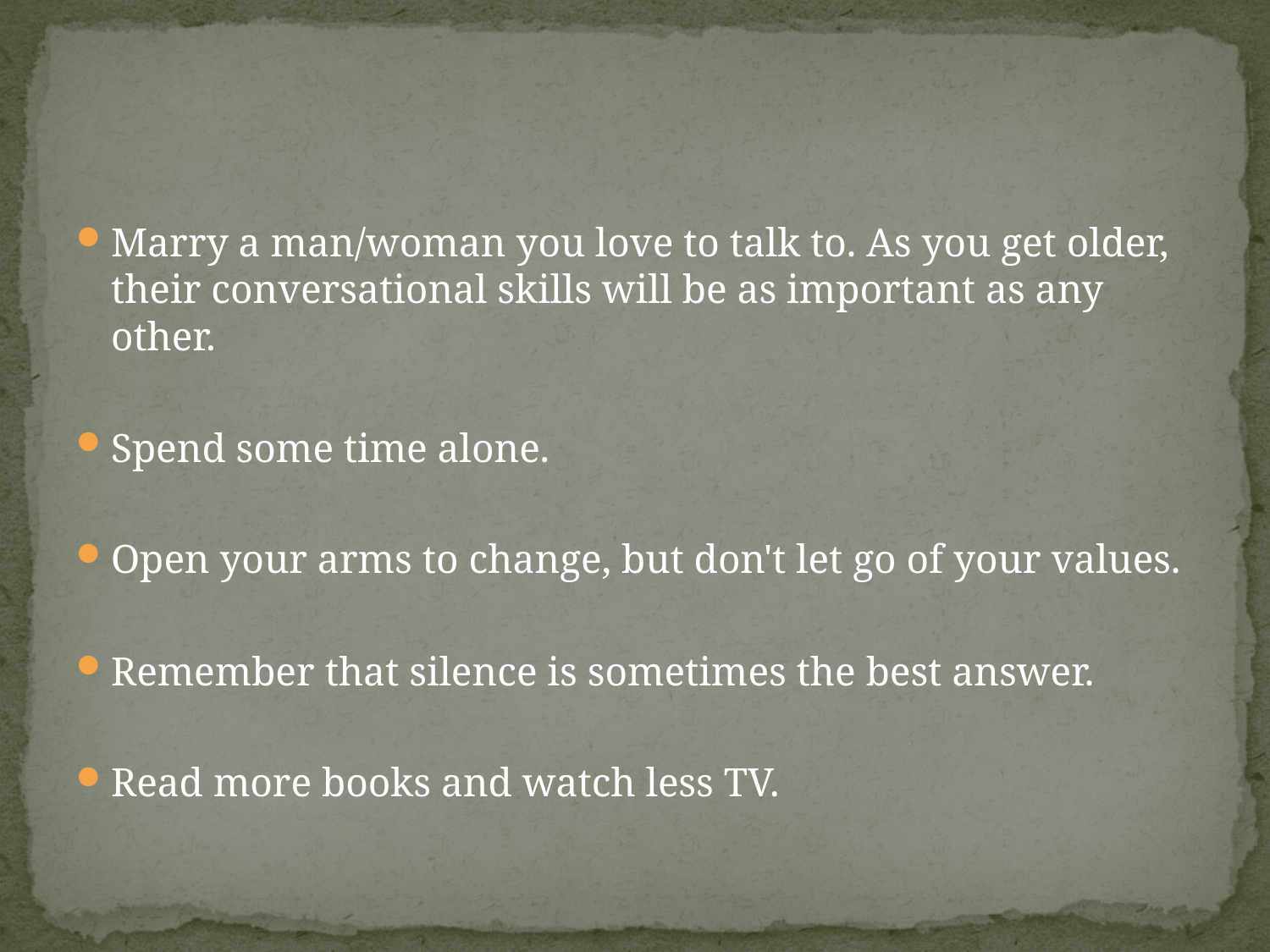

#
Marry a man/woman you love to talk to. As you get older, their conversational skills will be as important as any other.

Spend some time alone.

Open your arms to change, but don't let go of your values.

Remember that silence is sometimes the best answer.

Read more books and watch less TV.